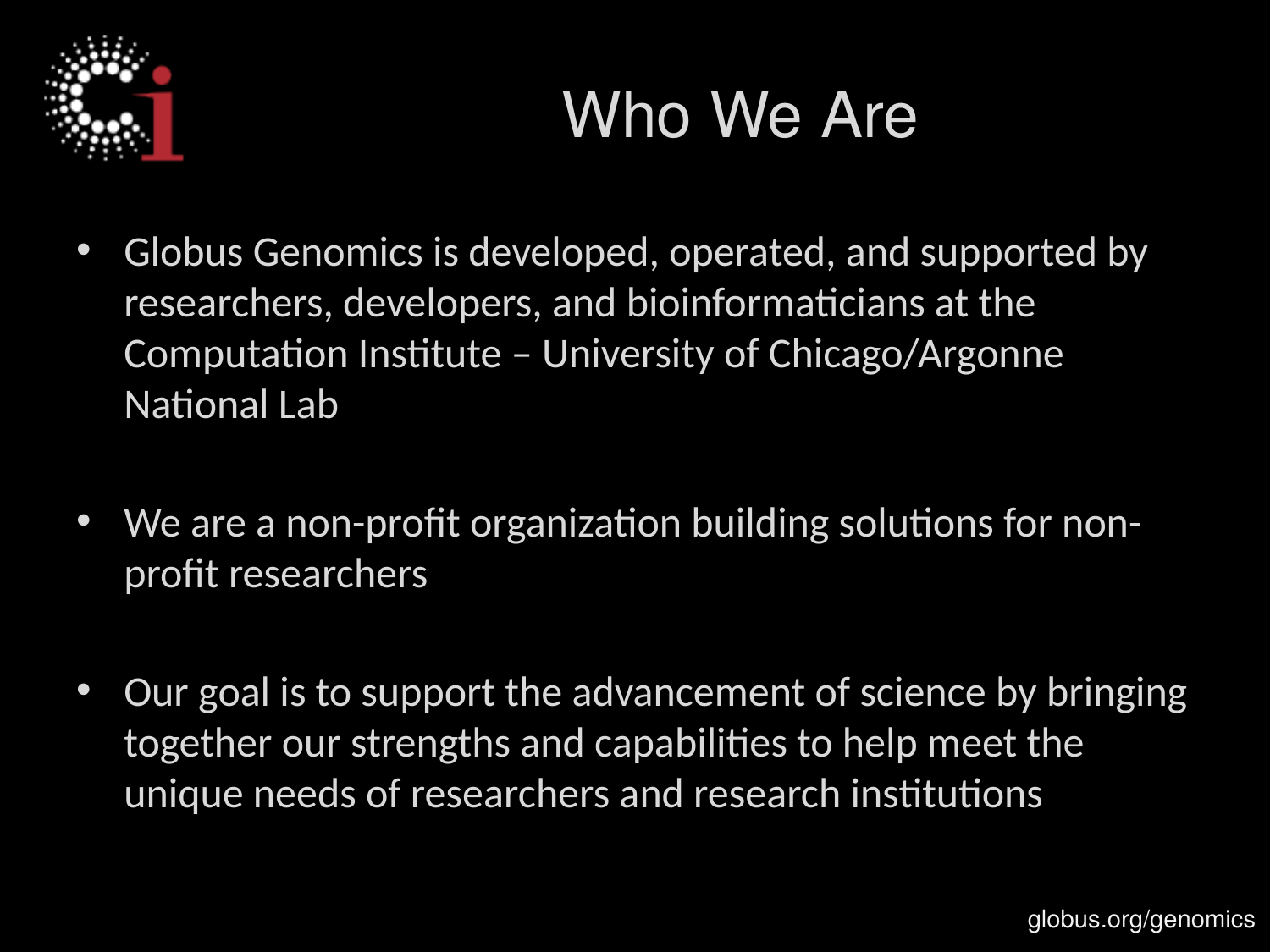

# Who We Are
Globus Genomics is developed, operated, and supported by researchers, developers, and bioinformaticians at the Computation Institute – University of Chicago/Argonne National Lab

We are a non-profit organization building solutions for non-profit researchers

Our goal is to support the advancement of science by bringing together our strengths and capabilities to help meet the unique needs of researchers and research institutions